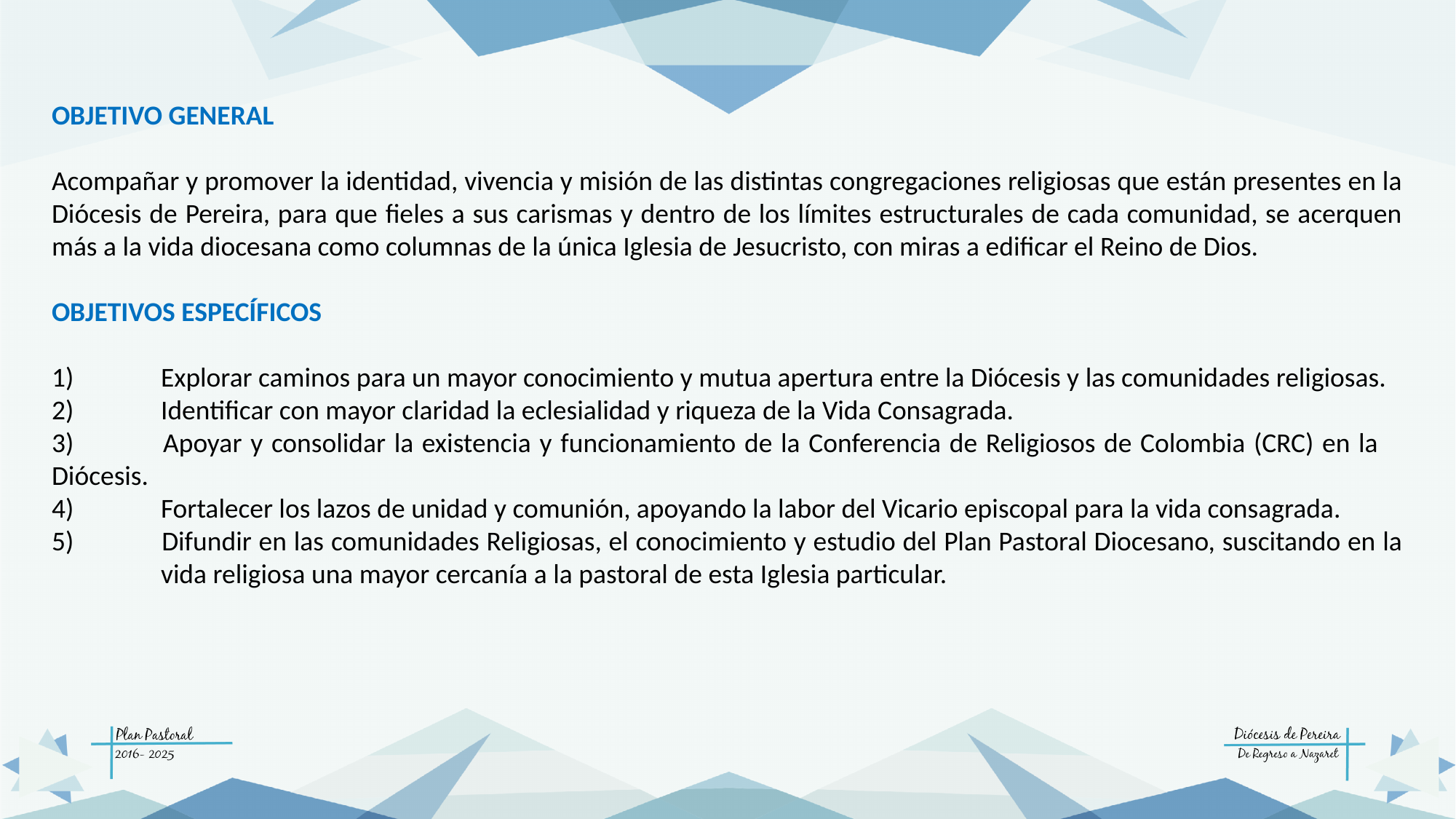

OBJETIVO GENERAL

Acompañar y promover la identidad, vivencia y misión de las distintas congregaciones religiosas que están presentes en la Diócesis de Pereira, para que fieles a sus carismas y dentro de los límites estructurales de cada comunidad, se acerquen más a la vida diocesana como columnas de la única Iglesia de Jesucristo, con miras a edificar el Reino de Dios.

OBJETIVOS ESPECÍFICOS

1) 	Explorar caminos para un mayor conocimiento y mutua apertura entre la Diócesis y las comunidades religiosas.
2) 	Identificar con mayor claridad la eclesialidad y riqueza de la Vida Consagrada.
3) 	Apoyar y consolidar la existencia y funcionamiento de la Conferencia de Religiosos de Colombia (CRC) en la 	Diócesis.
4) 	Fortalecer los lazos de unidad y comunión, apoyando la labor del Vicario episcopal para la vida consagrada.
5) 	Difundir en las comunidades Religiosas, el conocimiento y estudio del Plan Pastoral Diocesano, suscitando en la 	vida religiosa una mayor cercanía a la pastoral de esta Iglesia particular.